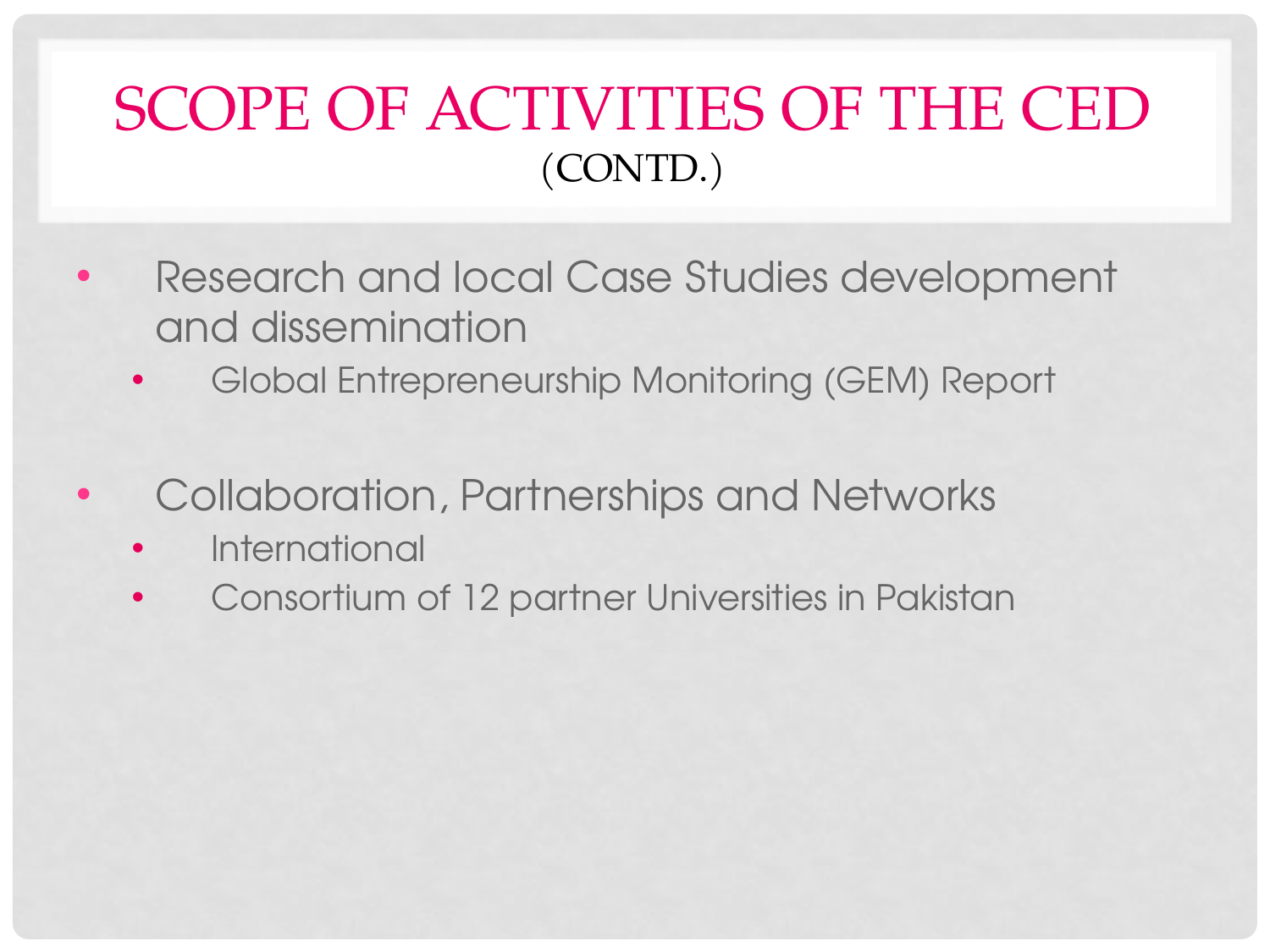

# Scope of Activities of the CED (Contd.)
Research and local Case Studies development and dissemination
Global Entrepreneurship Monitoring (GEM) Report

Collaboration, Partnerships and Networks
International
Consortium of 12 partner Universities in Pakistan